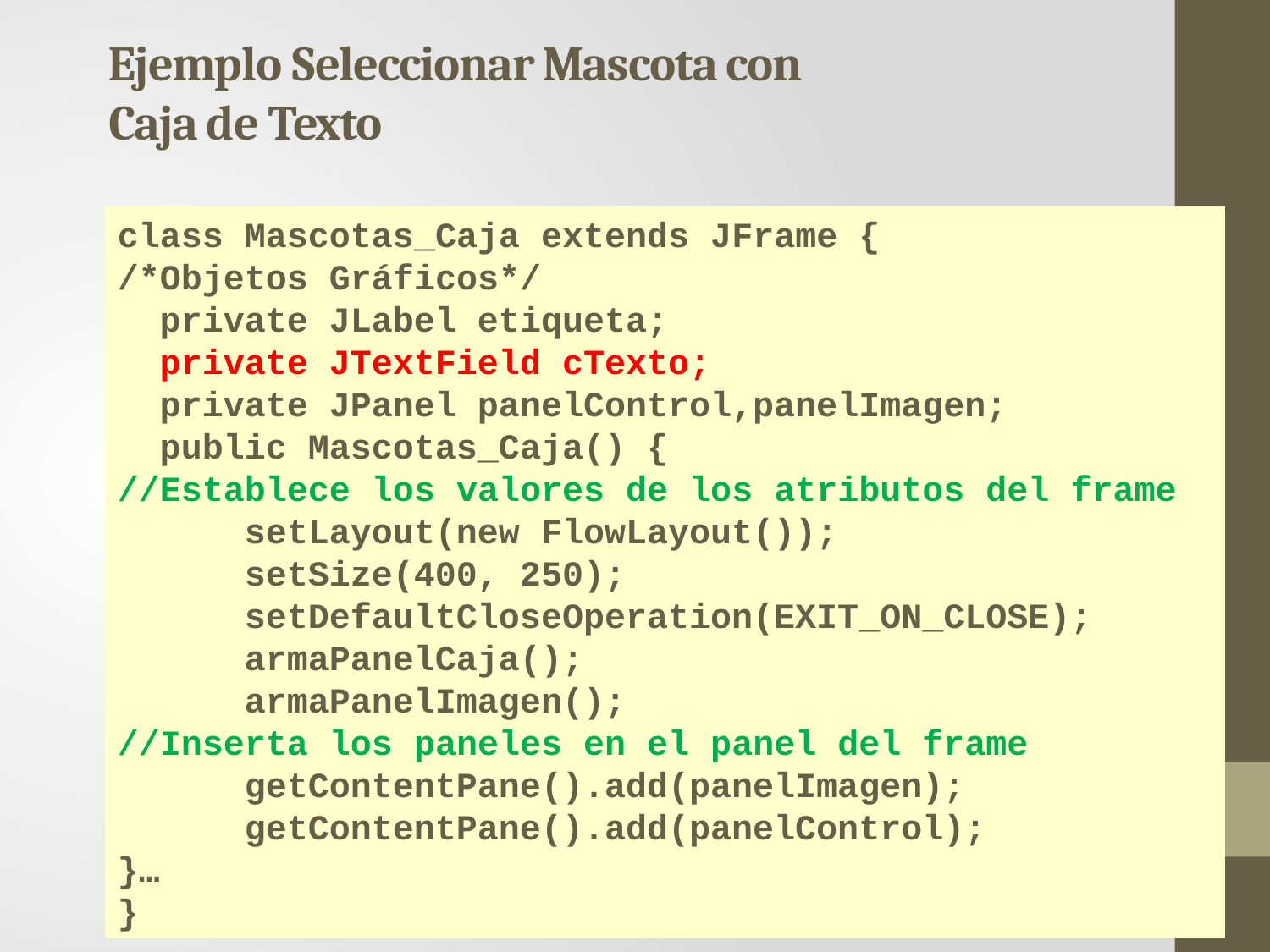

Ejemplo Seleccionar Mascota con
Caja de Texto
class Mascotas_Caja extends JFrame {
/*Objetos Gráficos*/
  private JLabel etiqueta;
  private JTextField cTexto;
  private JPanel panelControl,panelImagen;
  public Mascotas_Caja() {
//Establece los valores de los atributos del frame
     	setLayout(new FlowLayout());
	setSize(400, 250);
	setDefaultCloseOperation(EXIT_ON_CLOSE);
	armaPanelCaja();
	armaPanelImagen();
//Inserta los paneles en el panel del frame
	getContentPane().add(panelImagen);
     	getContentPane().add(panelControl);
}…
}